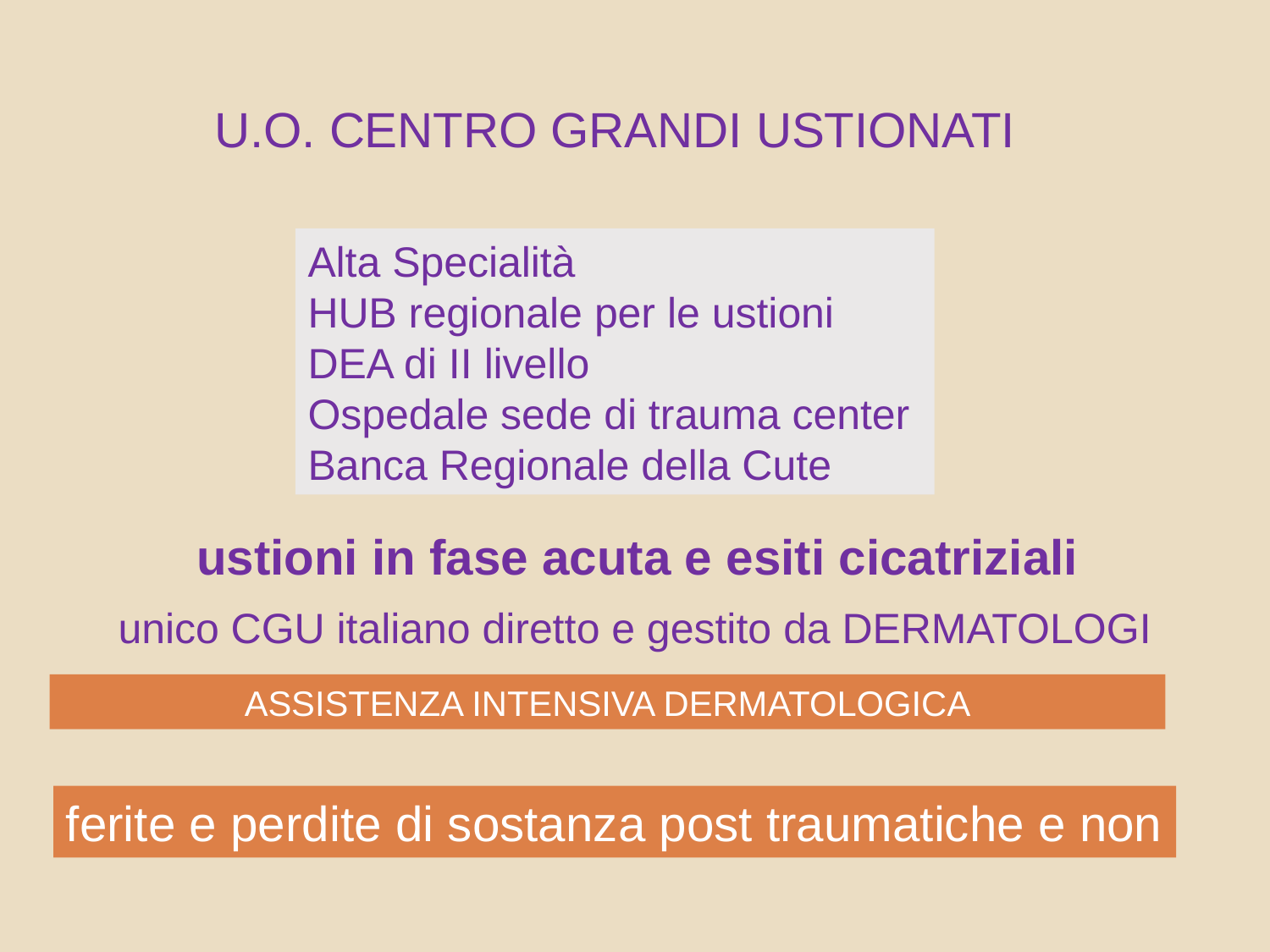

U.O. CENTRO GRANDI USTIONATI
Alta Specialità
HUB regionale per le ustioni
DEA di II livello
Ospedale sede di trauma center
Banca Regionale della Cute
ustioni in fase acuta e esiti cicatriziali
unico CGU italiano diretto e gestito da DERMATOLOGI
ASSISTENZA INTENSIVA DERMATOLOGICA
ferite e perdite di sostanza post traumatiche e non